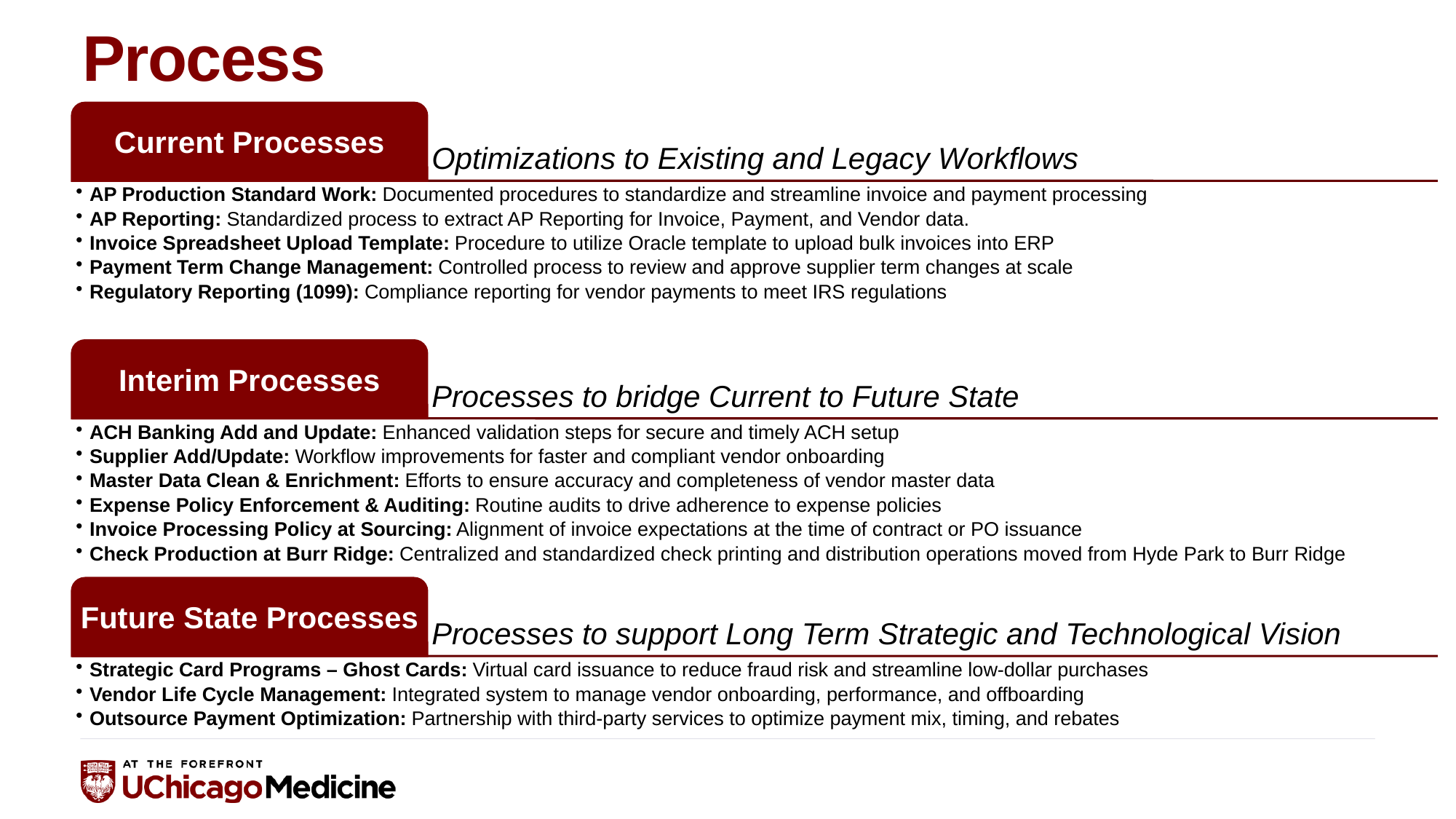

# Process

Optimizations to Existing and Legacy Workflows
Current Processes
AP Production Standard Work: Documented procedures to standardize and streamline invoice and payment processing
AP Reporting: Standardized process to extract AP Reporting for Invoice, Payment, and Vendor data.
Invoice Spreadsheet Upload Template: Procedure to utilize Oracle template to upload bulk invoices into ERP
Payment Term Change Management: Controlled process to review and approve supplier term changes at scale
Regulatory Reporting (1099): Compliance reporting for vendor payments to meet IRS regulations
Processes to bridge Current to Future State
Interim Processes
ACH Banking Add and Update: Enhanced validation steps for secure and timely ACH setup
Supplier Add/Update: Workflow improvements for faster and compliant vendor onboarding
Master Data Clean & Enrichment: Efforts to ensure accuracy and completeness of vendor master data
Expense Policy Enforcement & Auditing: Routine audits to drive adherence to expense policies
Invoice Processing Policy at Sourcing: Alignment of invoice expectations at the time of contract or PO issuance
Check Production at Burr Ridge: Centralized and standardized check printing and distribution operations moved from Hyde Park to Burr Ridge
Processes to support Long Term Strategic and Technological Vision
Future State Processes
Strategic Card Programs – Ghost Cards: Virtual card issuance to reduce fraud risk and streamline low-dollar purchases
Vendor Life Cycle Management: Integrated system to manage vendor onboarding, performance, and offboarding
Outsource Payment Optimization: Partnership with third-party services to optimize payment mix, timing, and rebates